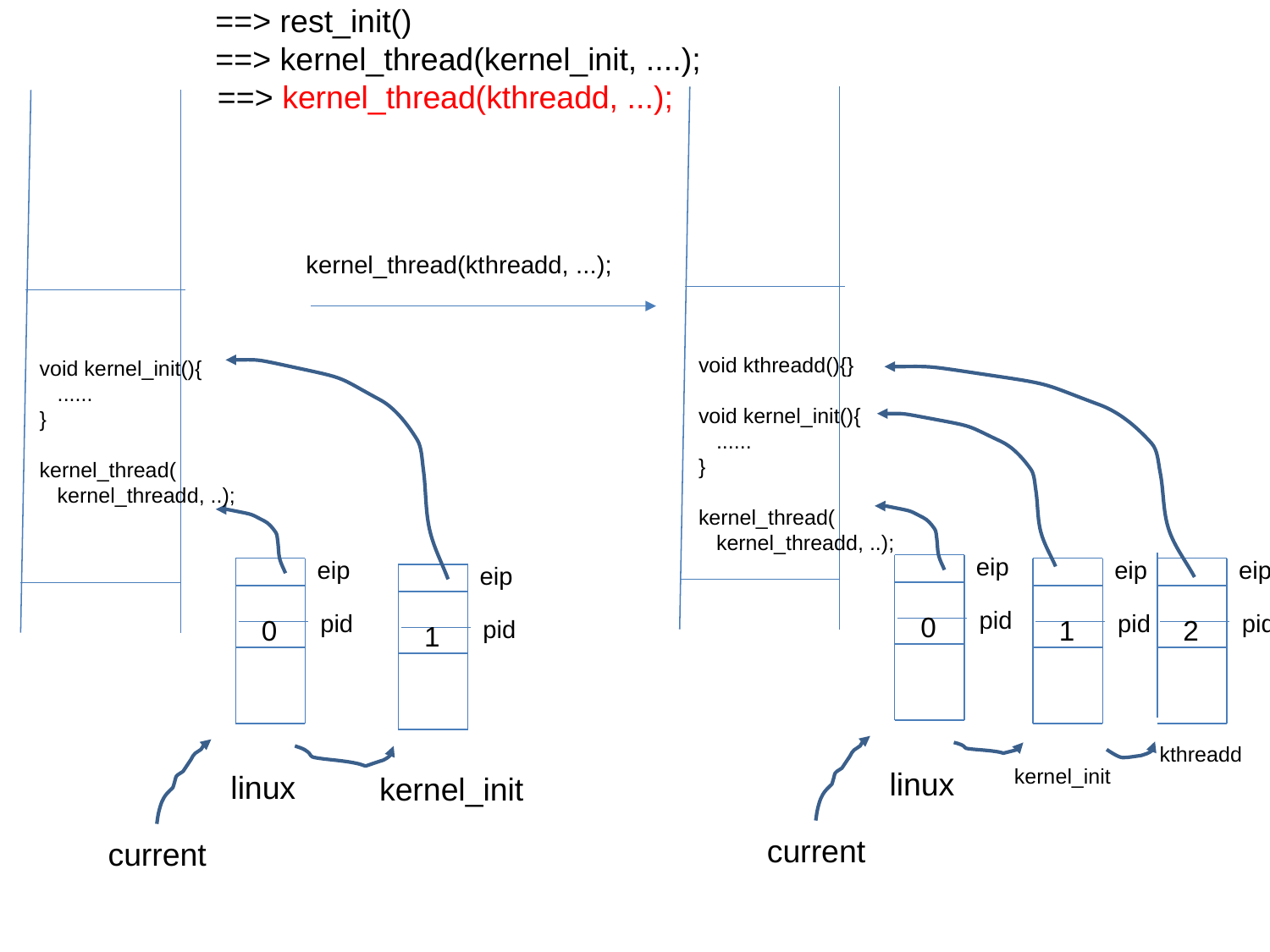

==> rest_init()
==> kernel_thread(kernel_init, ....);
==> kernel_thread(kthreadd, ...);
kernel_thread(kthreadd, ...);
void kthreadd(){}

void kernel_init(){
   ......
}

kernel_thread(
   kernel_threadd, ..);
void kernel_init(){
   ......
}

kernel_thread(
   kernel_threadd, ..);

eip
eip
eip
eip
eip
pid
pid
pid
pid
0
0
1
2
pid
1
kthreadd

kernel_init
linux
linux
kernel_init
current
current